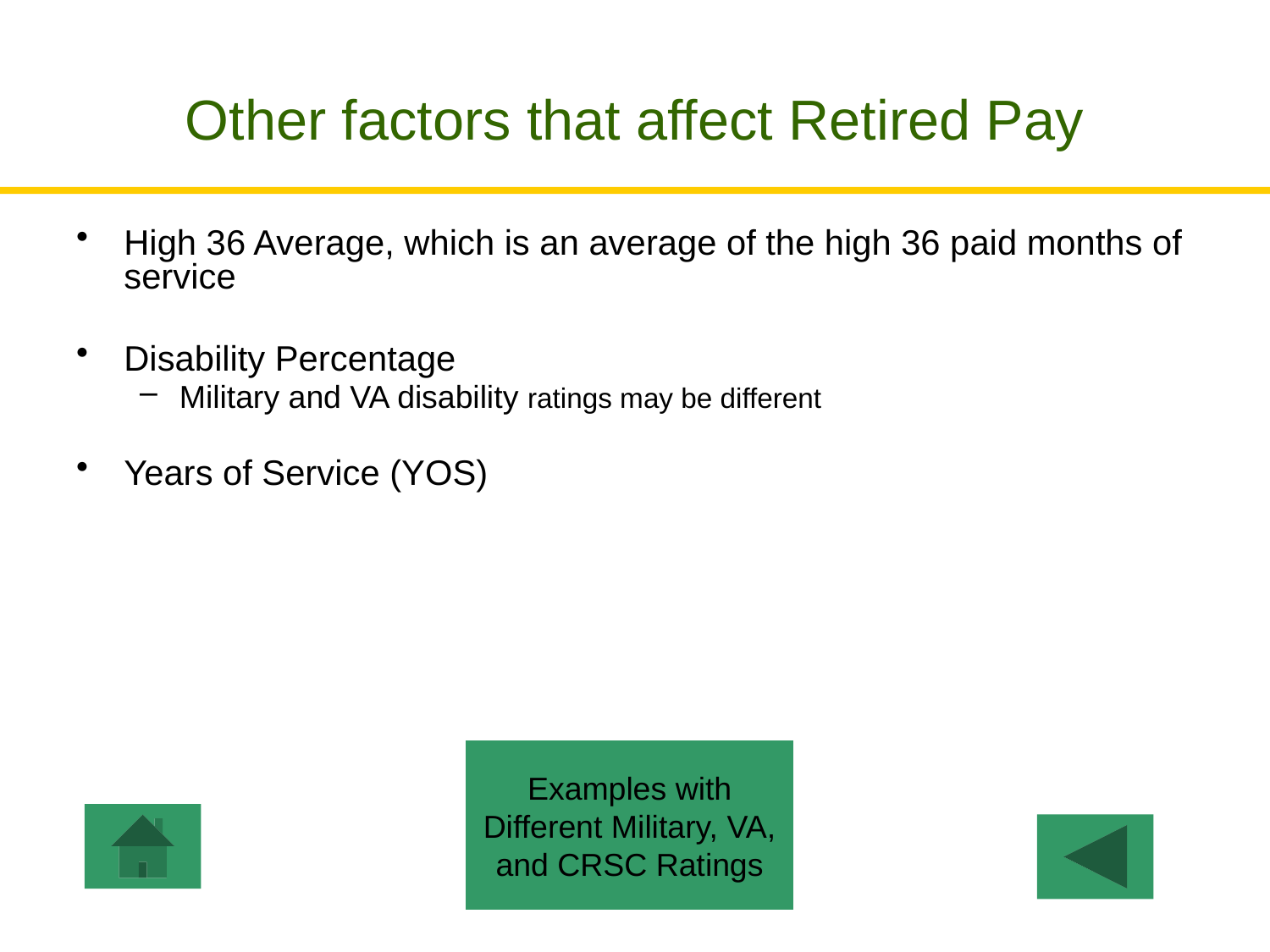

# Other factors that affect Retired Pay

High 36 Average, which is an average of the high 36 paid months of service

Disability Percentage
Military and VA disability ratings may be different

Years of Service (YOS)

Examples with Different Military, VA, and CRSC Ratings